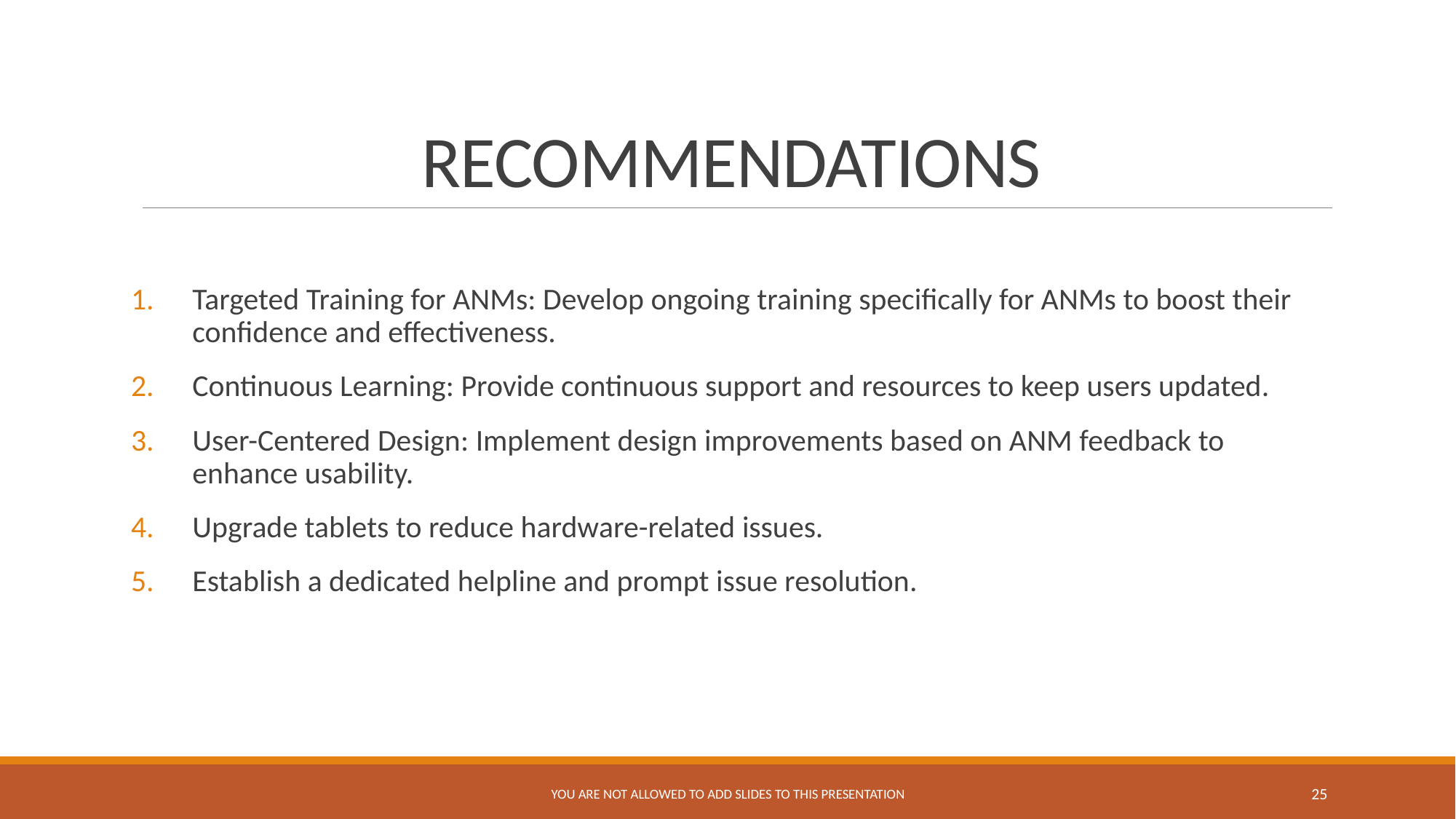

# RECOMMENDATIONS

Targeted Training for ANMs: Develop ongoing training specifically for ANMs to boost their confidence and effectiveness.
Continuous Learning: Provide continuous support and resources to keep users updated.
User-Centered Design: Implement design improvements based on ANM feedback to enhance usability.
Upgrade tablets to reduce hardware-related issues.
Establish a dedicated helpline and prompt issue resolution.

You are not allowed to add slides to this presentation
25